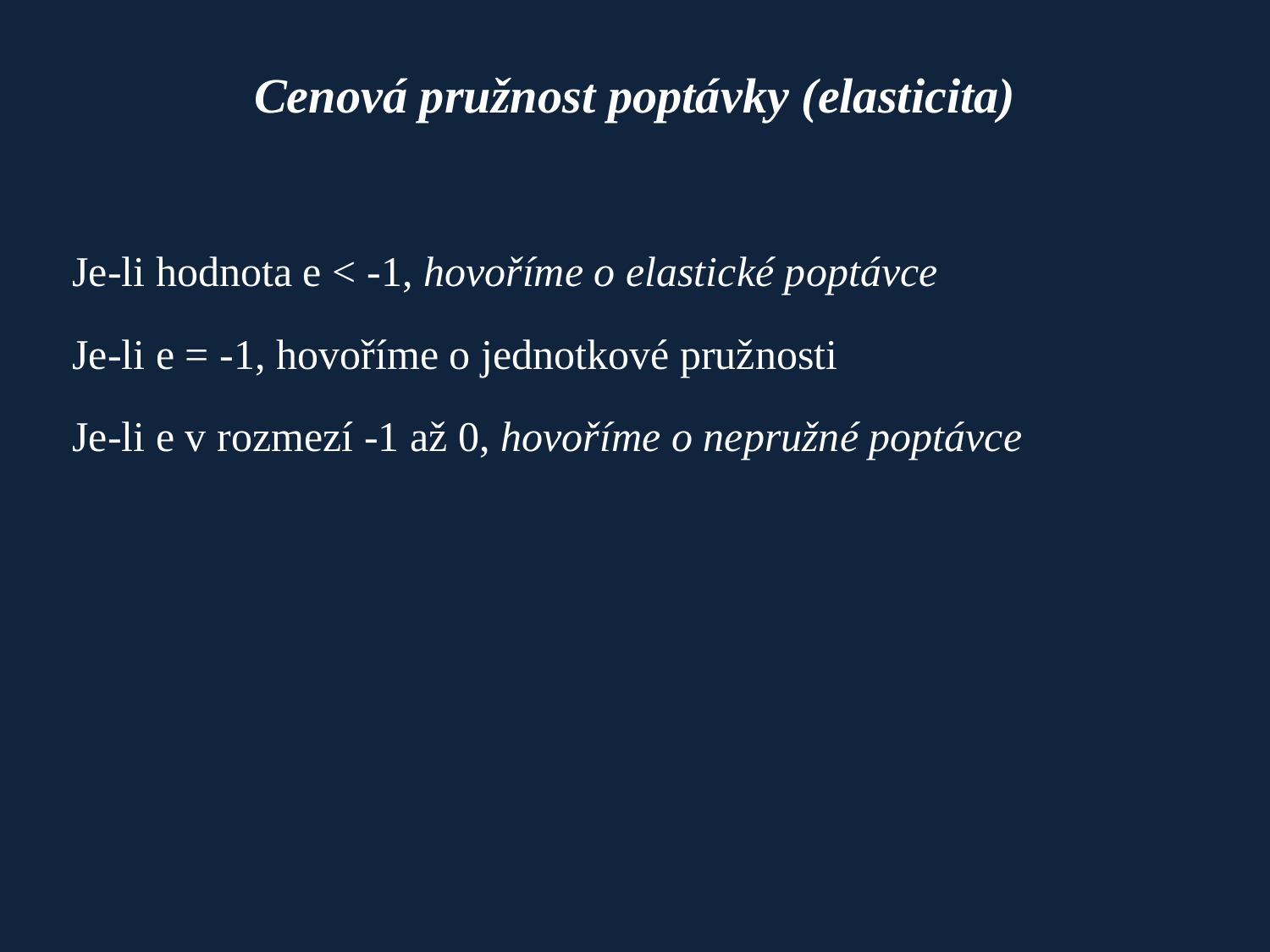

# Cenová pružnost poptávky (elasticita)
Je-li hodnota e < -1, hovoříme o elastické poptávce
Je-li e = -1, hovoříme o jednotkové pružnosti
Je-li e v rozmezí -1 až 0, hovoříme o nepružné poptávce